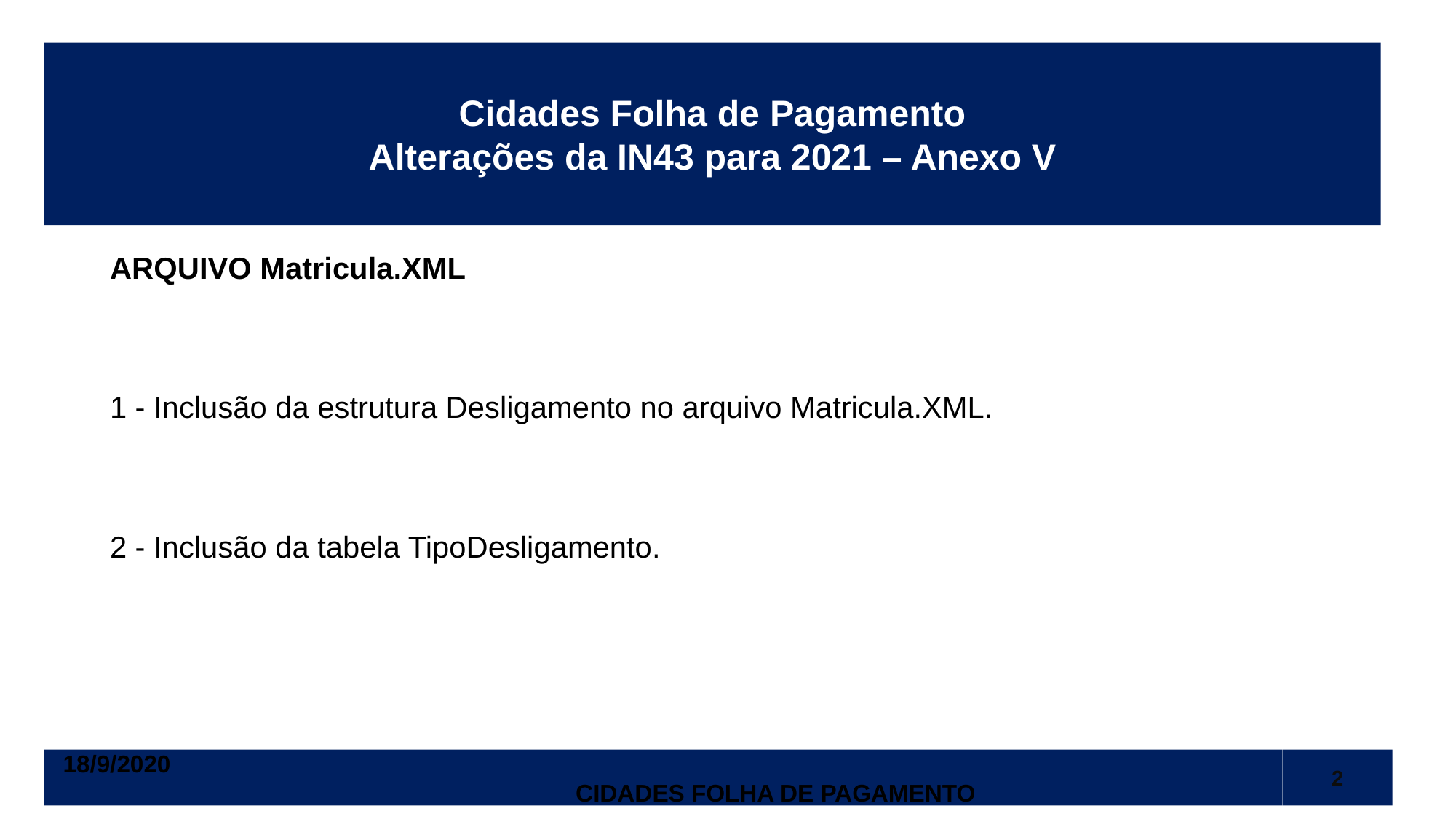

Cidades Folha de Pagamento
Alterações da IN43 para 2021 – Anexo V
ARQUIVO Matricula.XML

1 - Inclusão da estrutura Desligamento no arquivo Matricula.XML.

2 - Inclusão da tabela TipoDesligamento.

18/9/2020													 Cidades Folha de pagamento
2